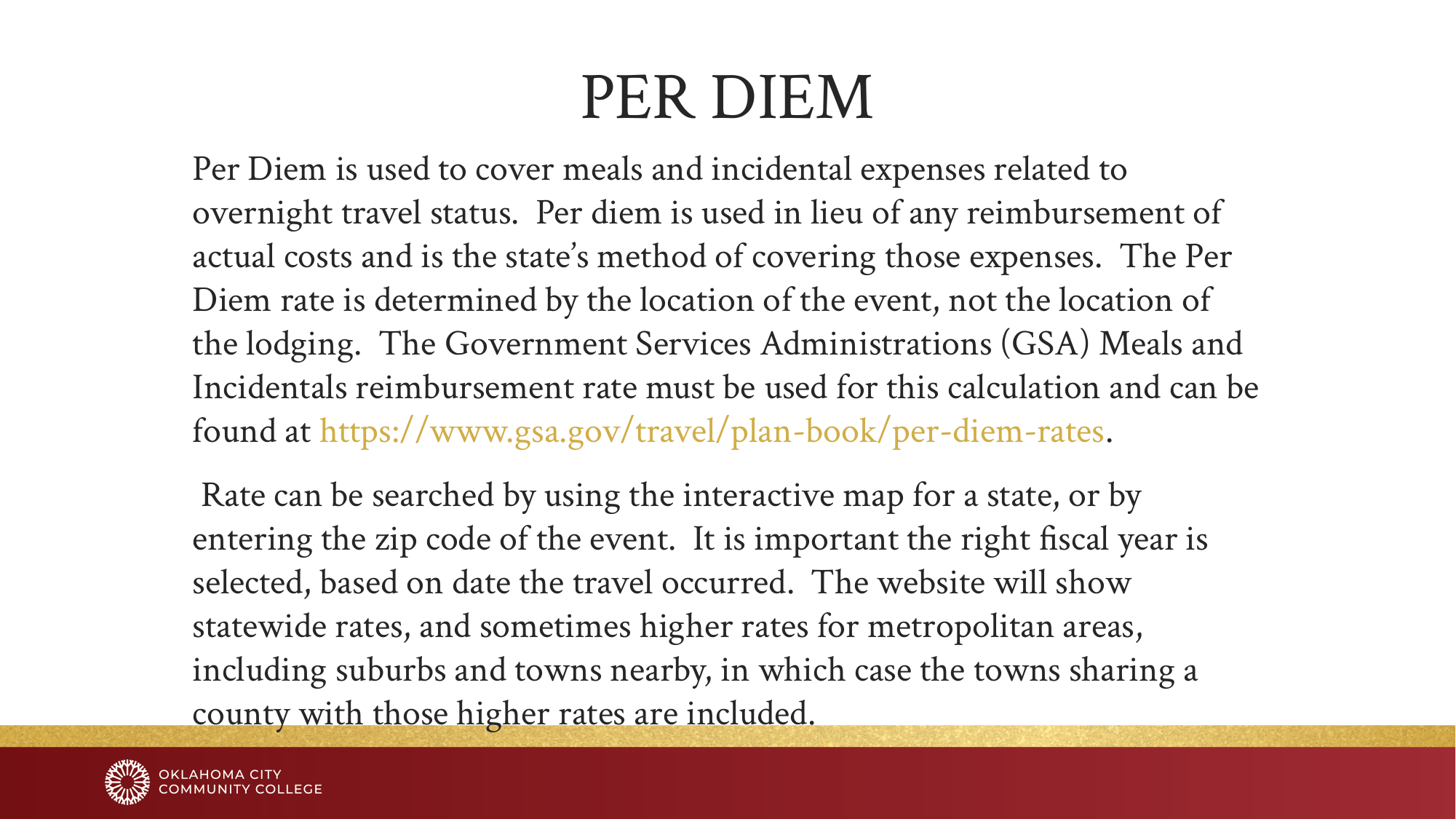

# PER DIEM
Per Diem is used to cover meals and incidental expenses related to overnight travel status.  Per diem is used in lieu of any reimbursement of actual costs and is the state’s method of covering those expenses.  The Per Diem rate is determined by the location of the event, not the location of the lodging.  The Government Services Administrations (GSA) Meals and Incidentals reimbursement rate must be used for this calculation and can be found at https://www.gsa.gov/travel/plan-book/per-diem-rates.
 Rate can be searched by using the interactive map for a state, or by entering the zip code of the event.  It is important the right fiscal year is selected, based on date the travel occurred.  The website will show statewide rates, and sometimes higher rates for metropolitan areas, including suburbs and towns nearby, in which case the towns sharing a county with those higher rates are included.